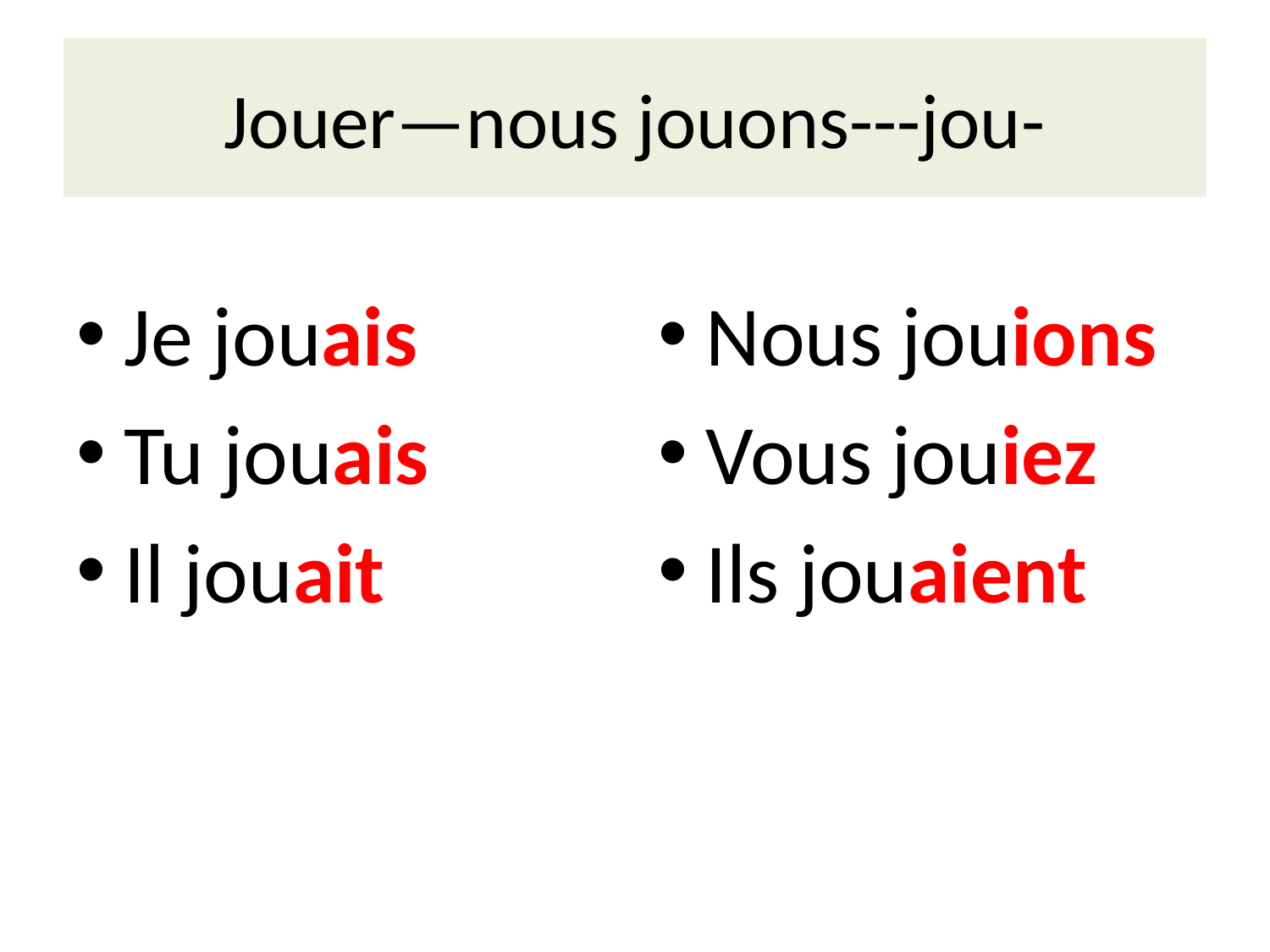

# Jouer—nous jouons---jou-
Je jouais
Tu jouais
Il jouait
Nous jouions
Vous jouiez
Ils jouaient